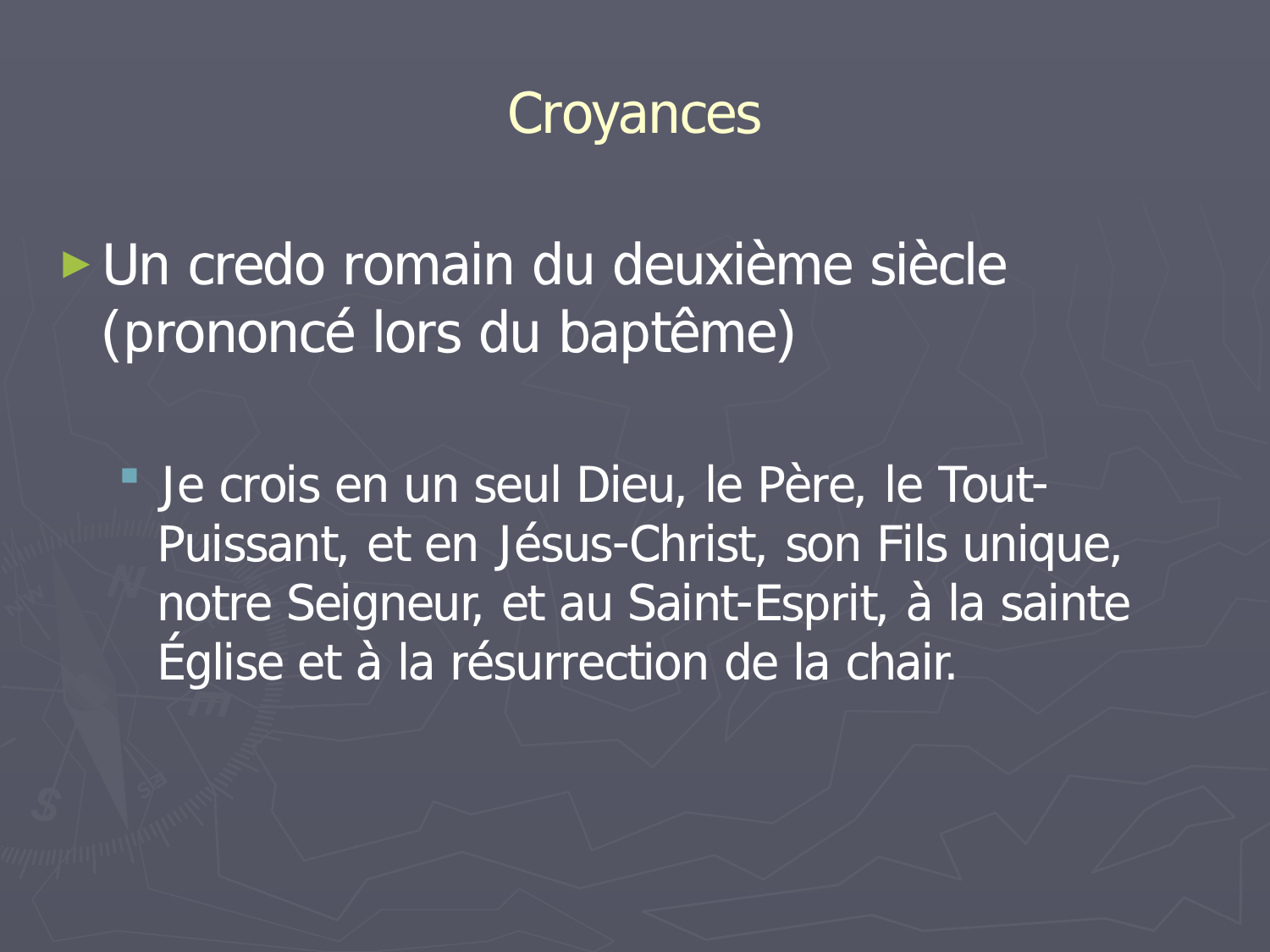

# Croyances
Un credo romain du deuxième siècle (prononcé lors du baptême)

Je crois en un seul Dieu, le Père, le Tout-Puissant, et en Jésus-Christ, son Fils unique, notre Seigneur, et au Saint-Esprit, à la sainte Église et à la résurrection de la chair.